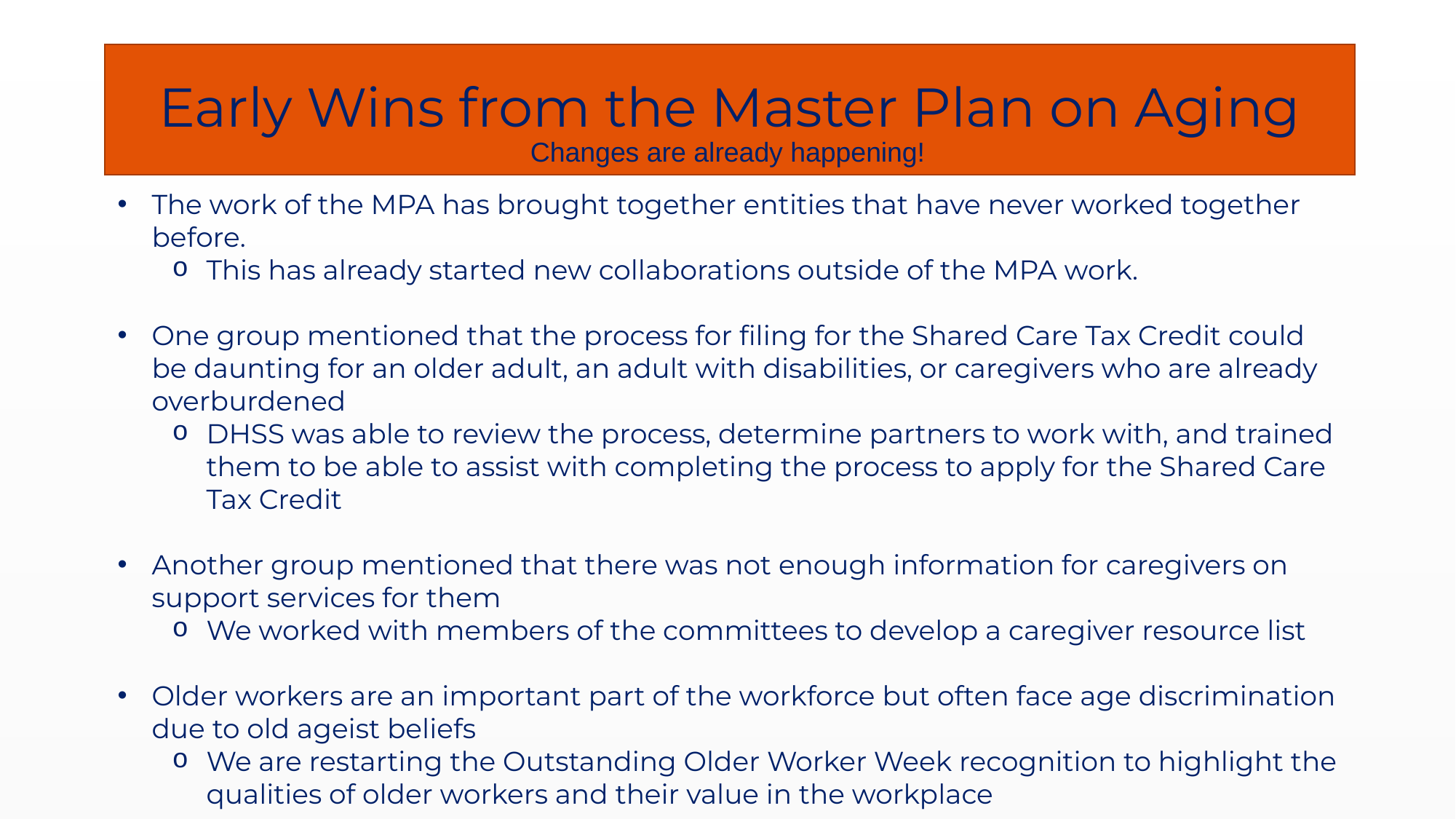

# Early Wins from the Master Plan on Aging
Changes are already happening!
The work of the MPA has brought together entities that have never worked together before.
This has already started new collaborations outside of the MPA work.

One group mentioned that the process for filing for the Shared Care Tax Credit could be daunting for an older adult, an adult with disabilities, or caregivers who are already overburdened
DHSS was able to review the process, determine partners to work with, and trained them to be able to assist with completing the process to apply for the Shared Care Tax Credit

Another group mentioned that there was not enough information for caregivers on support services for them
We worked with members of the committees to develop a caregiver resource list

Older workers are an important part of the workforce but often face age discrimination due to old ageist beliefs
We are restarting the Outstanding Older Worker Week recognition to highlight the qualities of older workers and their value in the workplace

Master Plan on Aging Advisory Council, Subcommittees, and DSDS staff trained on Reframing Aging